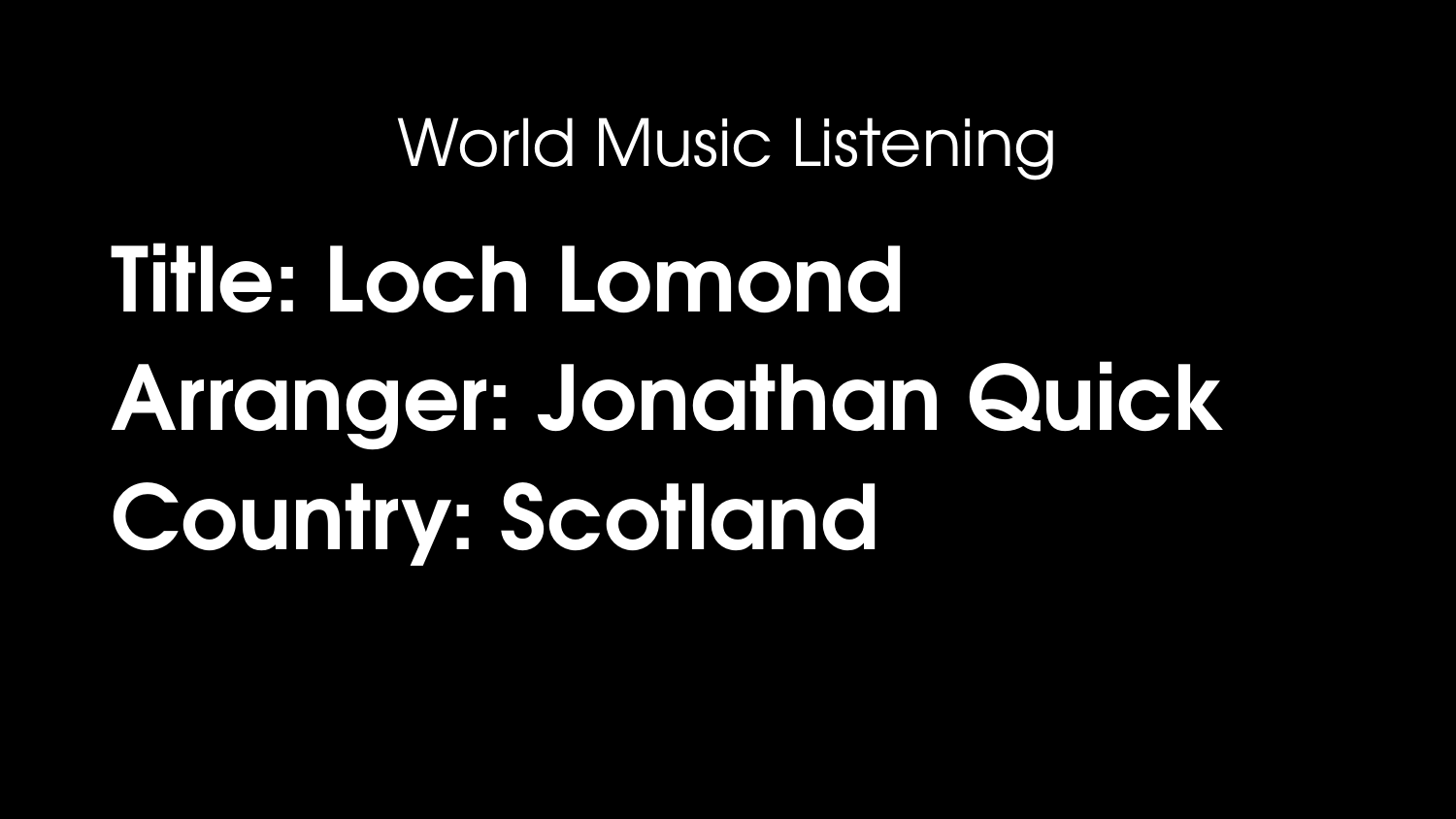

World Music Listening

Title: Loch Lomond
Arranger: Jonathan Quick
Country: Scotland